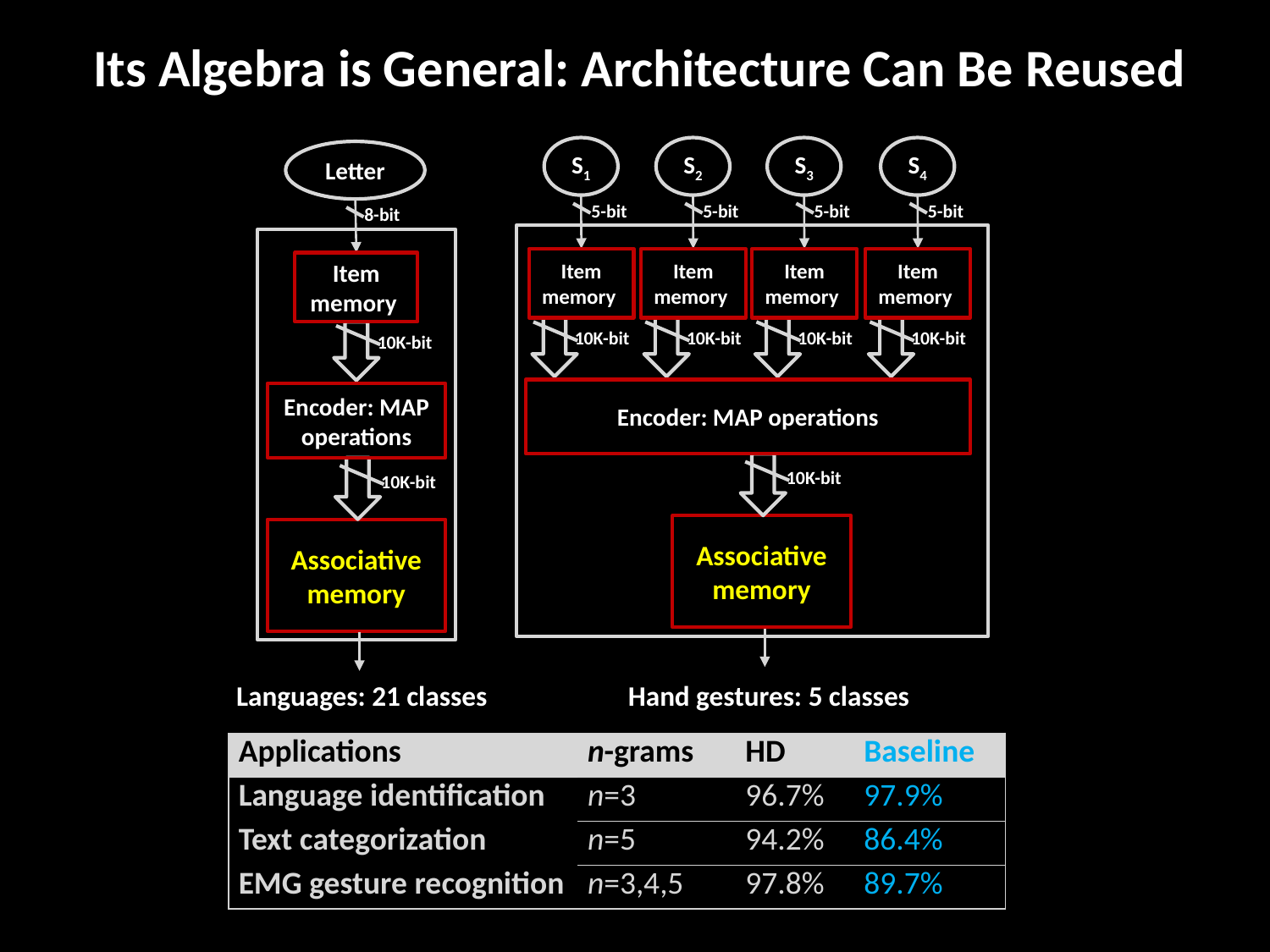

# Its Algebra is General: Architecture Can Be Reused
S2
5-bit
Item memory

10K-bit
S3
5-bit
Item memory

10K-bit
S4
5-bit
Item memory

10K-bit
S1
5-bit
Item memory

10K-bit

Encoder: MAP operations

10K-bit
Associative memory
Hand gestures: 5 classes
Letter
8-bit

Item memory

10K-bit
Encoder: MAP operations

10K-bit
Associative memory
Languages: 21 classes
| Applications | n-grams | HD | Baseline |
| --- | --- | --- | --- |
| Language identification | n=3 | 96.7% | 97.9% |
| Text categorization | n=5 | 94.2% | 86.4% |
| EMG gesture recognition | n=3,4,5 | 97.8% | 89.7% |